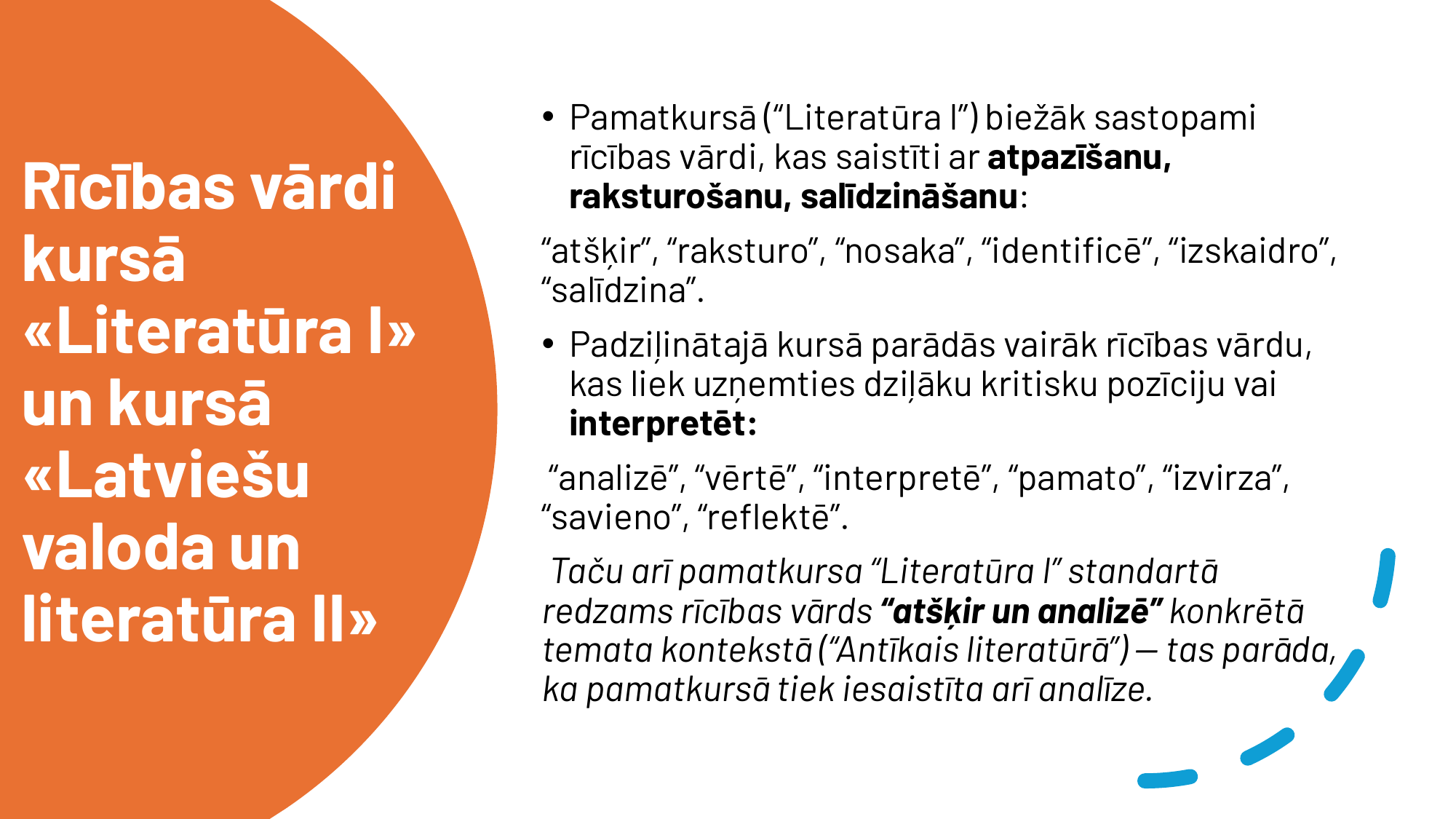

Pamatkursā (“Literatūra I”) biežāk sastopami rīcības vārdi, kas saistīti ar atpazīšanu, raksturošanu, salīdzināšanu:
“atšķir”, “raksturo”, “nosaka”, “identificē”, “izskaidro”, “salīdzina”.
Padziļinātajā kursā parādās vairāk rīcības vārdu, kas liek uzņemties dziļāku kritisku pozīciju vai interpretēt:
 “analizē”, “vērtē”, “interpretē”, “pamato”, “izvirza”, “savieno”, “reflektē”.
 Taču arī pamatkursa “Literatūra I” standartā redzams rīcības vārds “atšķir un analizē” konkrētā temata kontekstā (“Antīkais literatūrā”) — tas parāda, ka pamatkursā tiek iesaistīta arī analīze.
# Rīcības vārdi kursā «Literatūra I» un kursā «Latviešu valoda un literatūra II»

7